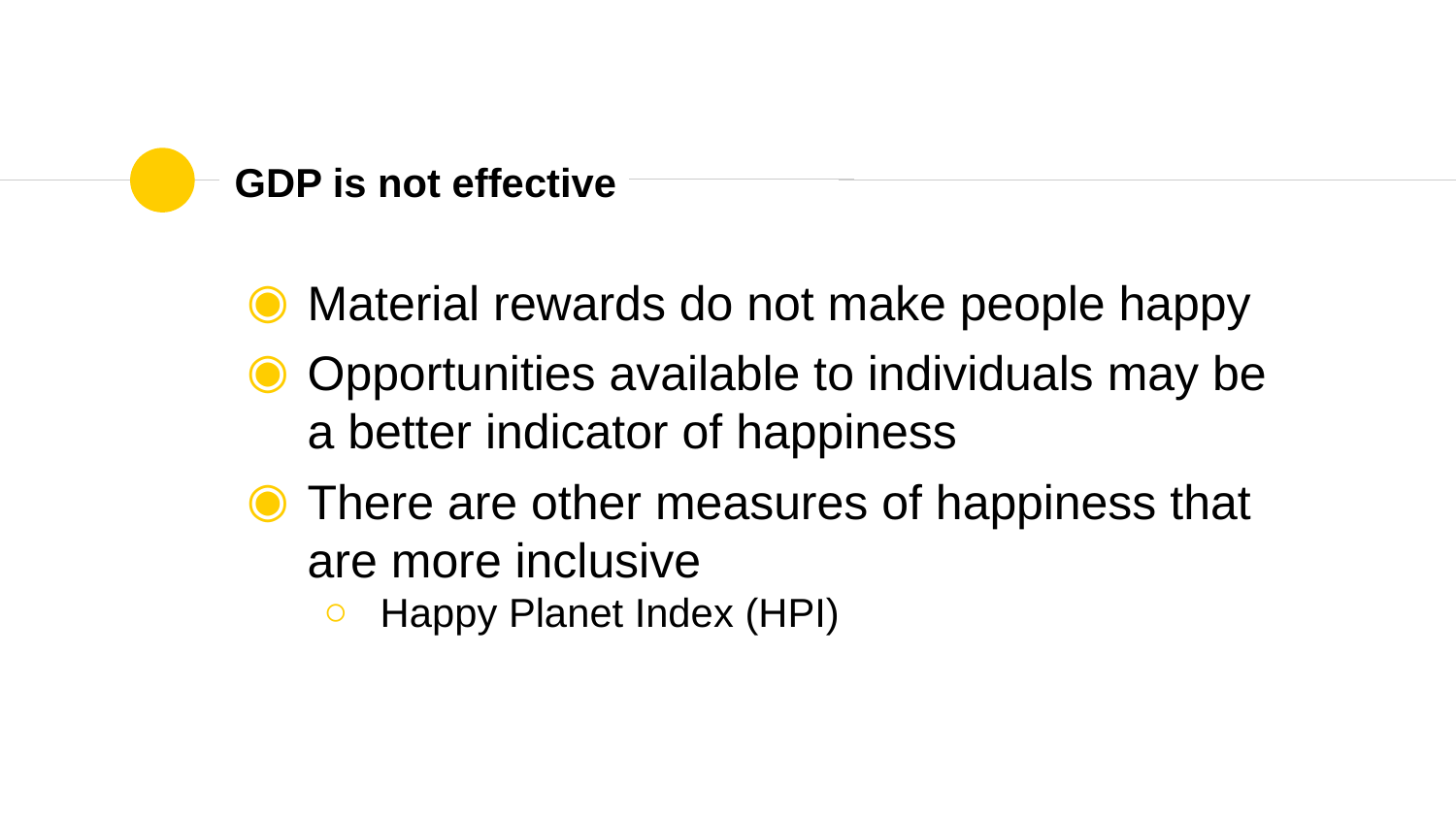

# GDP is not effective
Material rewards do not make people happy
Opportunities available to individuals may be a better indicator of happiness
There are other measures of happiness that are more inclusive
Happy Planet Index (HPI)